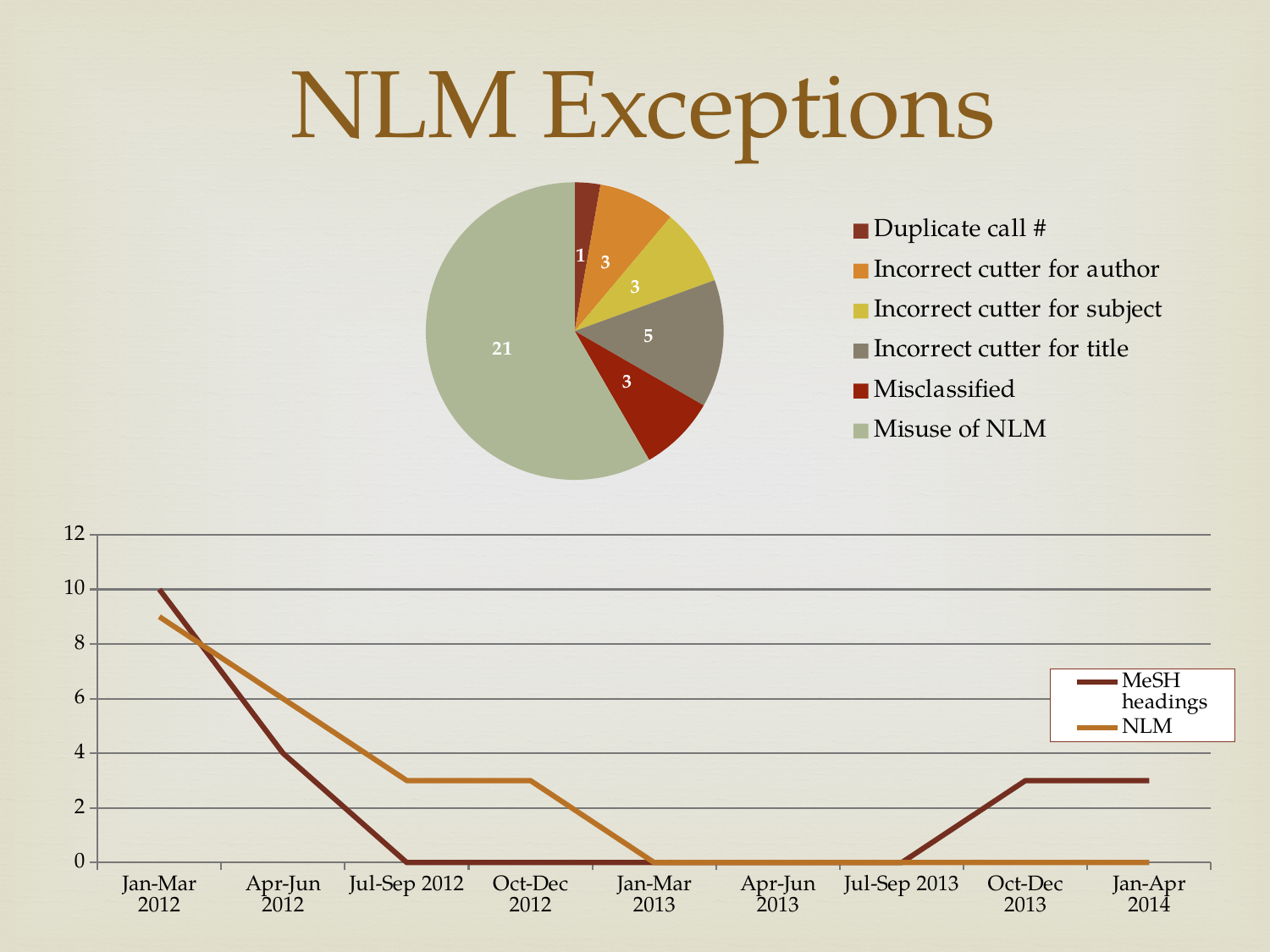

NLM Exceptions

### Chart

| Category |  |
|---|---|
| Duplicate call # | 1.0 |
| Incorrect cutter for author | 3.0 |
| Incorrect cutter for subject | 3.0 |
| Incorrect cutter for title | 5.0 |
| Misclassified | 3.0 |
| Misuse of NLM | 21.0 |

### Chart

| Category | MeSH headings | NLM |
|---|---|---|
| Jan-Mar 2012 | 10.0 | 9.0 |
| Apr-Jun 2012 | 4.0 | 6.0 |
| Jul-Sep 2012 | 0.0 | 3.0 |
| Oct-Dec 2012 | 0.0 | 3.0 |
| Jan-Mar 2013 | 0.0 | 0.0 |
| Apr-Jun 2013 | 0.0 | 0.0 |
| Jul-Sep 2013 | 0.0 | 0.0 |
| Oct-Dec 2013 | 3.0 | 0.0 |
| Jan-Apr 2014 | 3.0 | 0.0 |